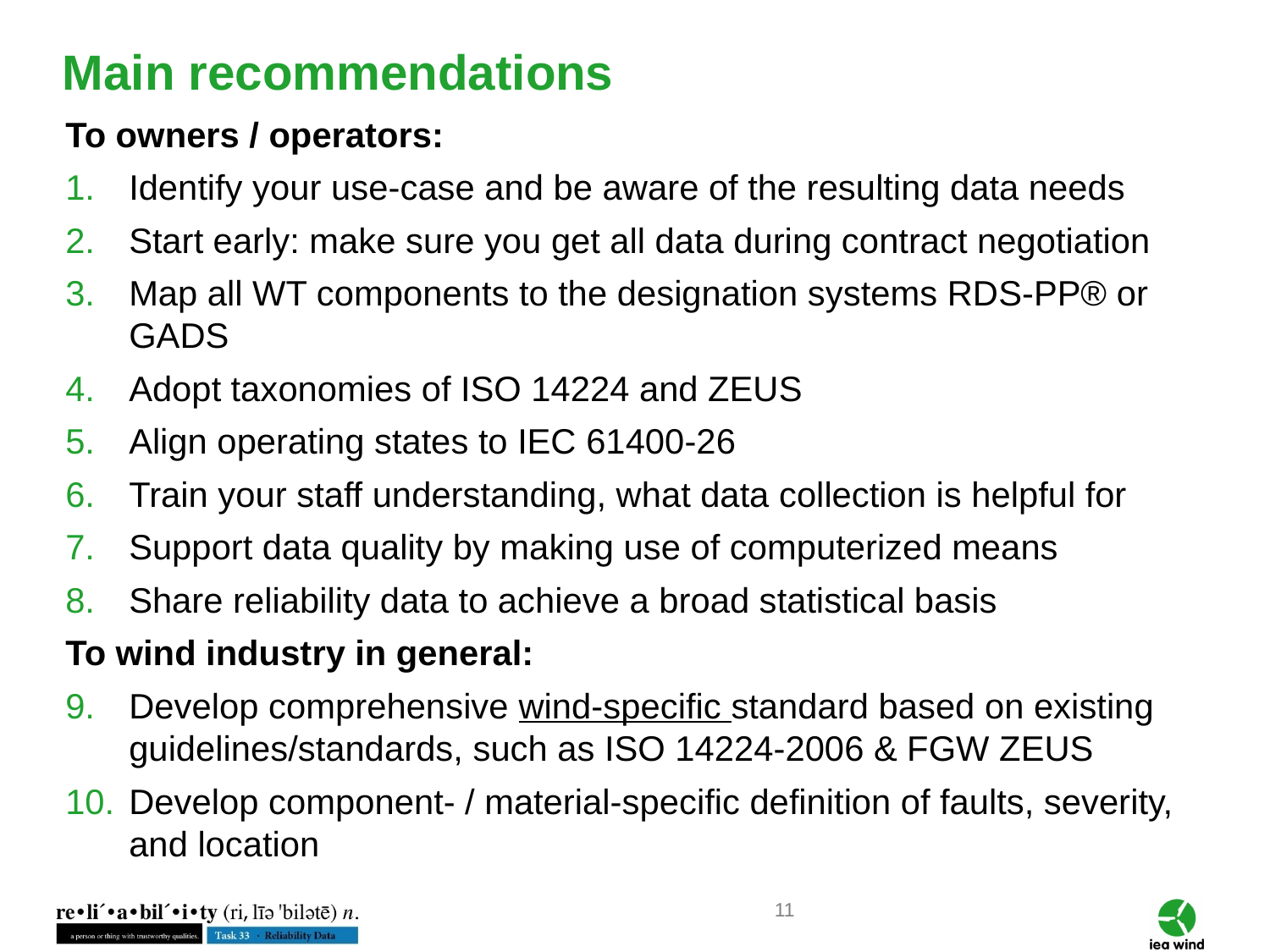

# Main recommendations
To owners / operators:
Identify your use-case and be aware of the resulting data needs
Start early: make sure you get all data during contract negotiation
Map all WT components to the designation systems RDS-PP® or GADS
Adopt taxonomies of ISO 14224 and ZEUS
Align operating states to IEC 61400-26
Train your staff understanding, what data collection is helpful for
Support data quality by making use of computerized means
Share reliability data to achieve a broad statistical basis
To wind industry in general:
Develop comprehensive wind-specific standard based on existing guidelines/standards, such as ISO 14224-2006 & FGW ZEUS
Develop component- / material-specific definition of faults, severity, and location